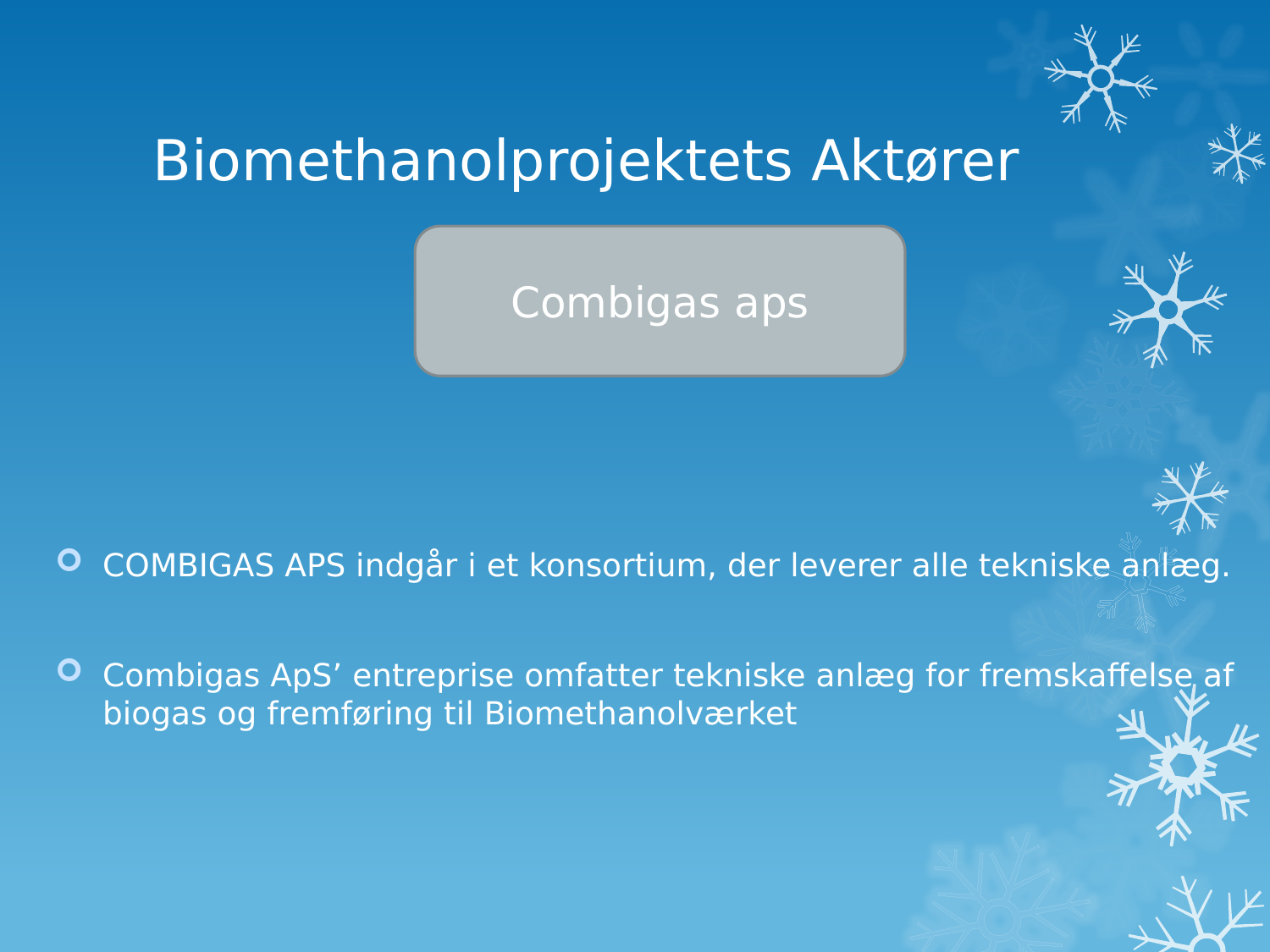

# Biomethanolprojektets Aktører

COMBIGAS APS indgår i et konsortium, der leverer alle tekniske anlæg.

Combigas ApS’ entreprise omfatter tekniske anlæg for fremskaffelse af biogas og fremføring til Biomethanolværket
Combigas aps